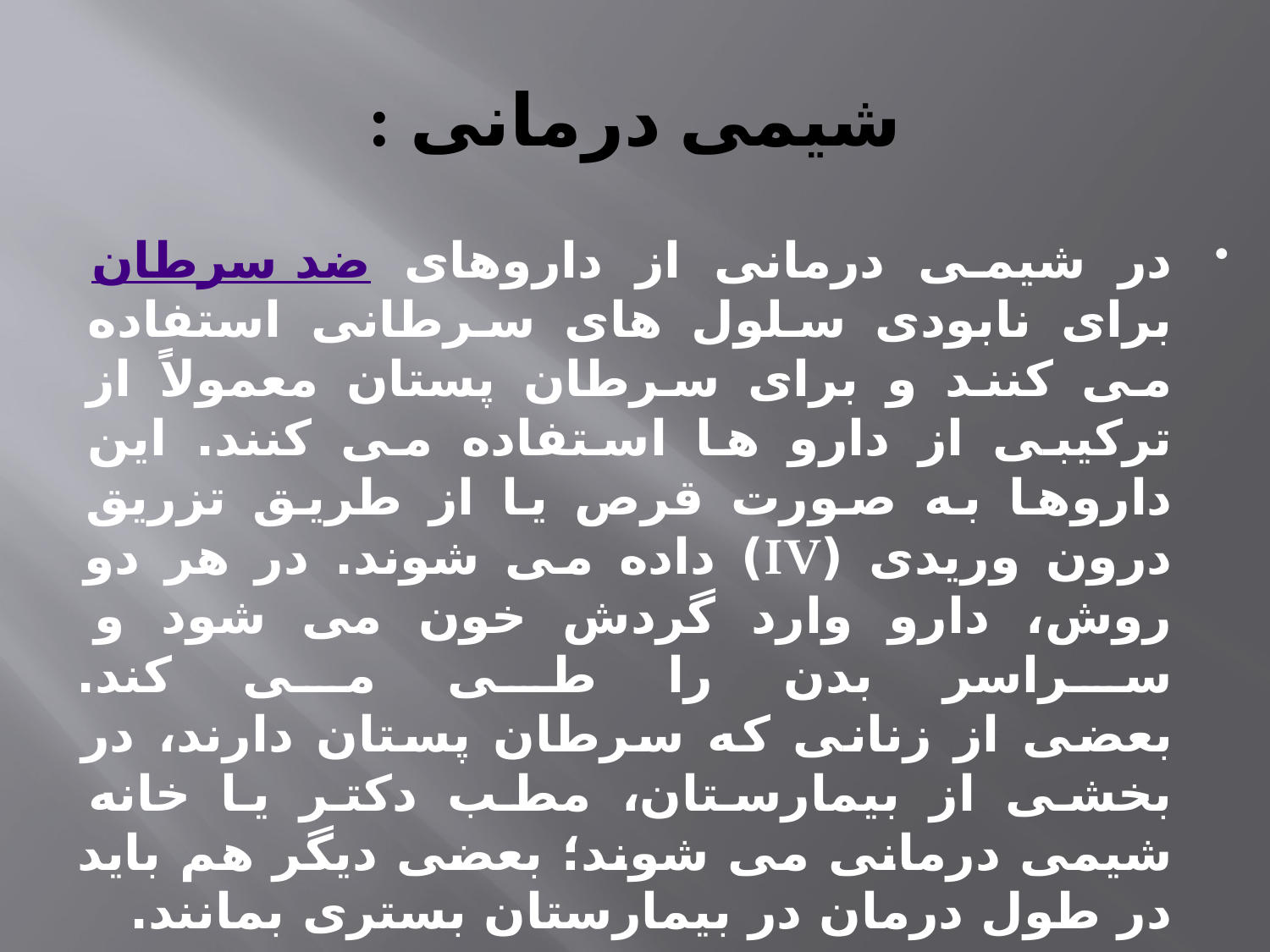

# شیمی درمانی :
در شیمی درمانی از داروهای ضد سرطان برای نابودی سلول های سرطانی استفاده می کنند و برای سرطان پستان معمولاً از ترکیبی از دارو ها استفاده می کنند. این داروها به صورت قرص یا از طریق تزریق درون وریدی (IV) داده می شوند. در هر دو روش، دارو وارد گردش خون می شود و سراسر بدن را طی می کند.
بعضی از زنانی که سرطان پستان دارند، در بخشی از بیمارستان، مطب دکتر یا خانه شیمی درمانی می شوند؛ بعضی دیگر هم باید در طول درمان در بیمارستان بستری بمانند.